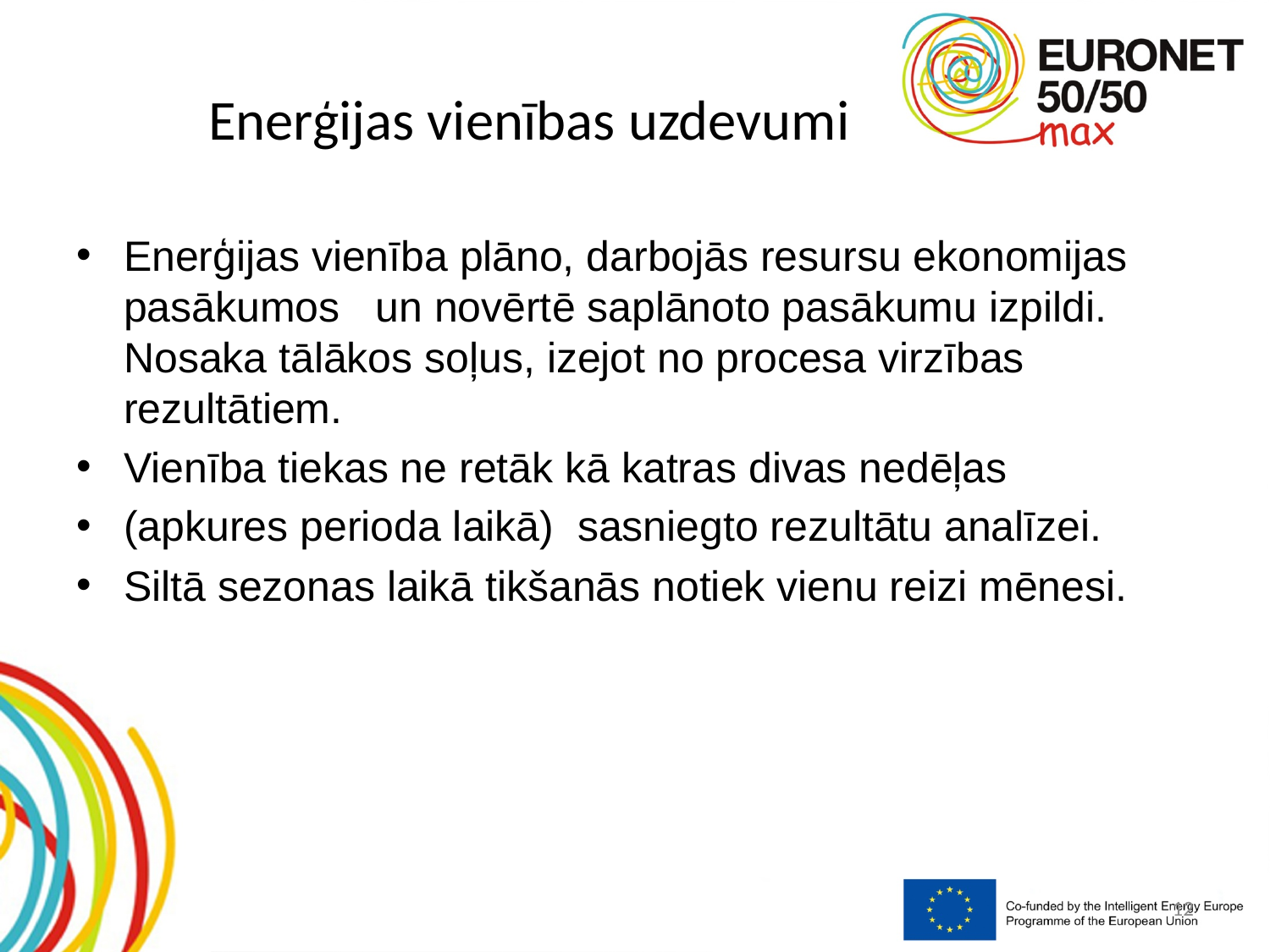

# Enerģijas vienības uzdevumi
Enerģijas vienība plāno, darbojās resursu ekonomijas pasākumos   un novērtē saplānoto pasākumu izpildi. Nosaka tālākos soļus, izejot no procesa virzības rezultātiem.
Vienība tiekas ne retāk kā katras divas nedēļas
(apkures perioda laikā)  sasniegto rezultātu analīzei.
Siltā sezonas laikā tikšanās notiek vienu reizi mēnesi.

12